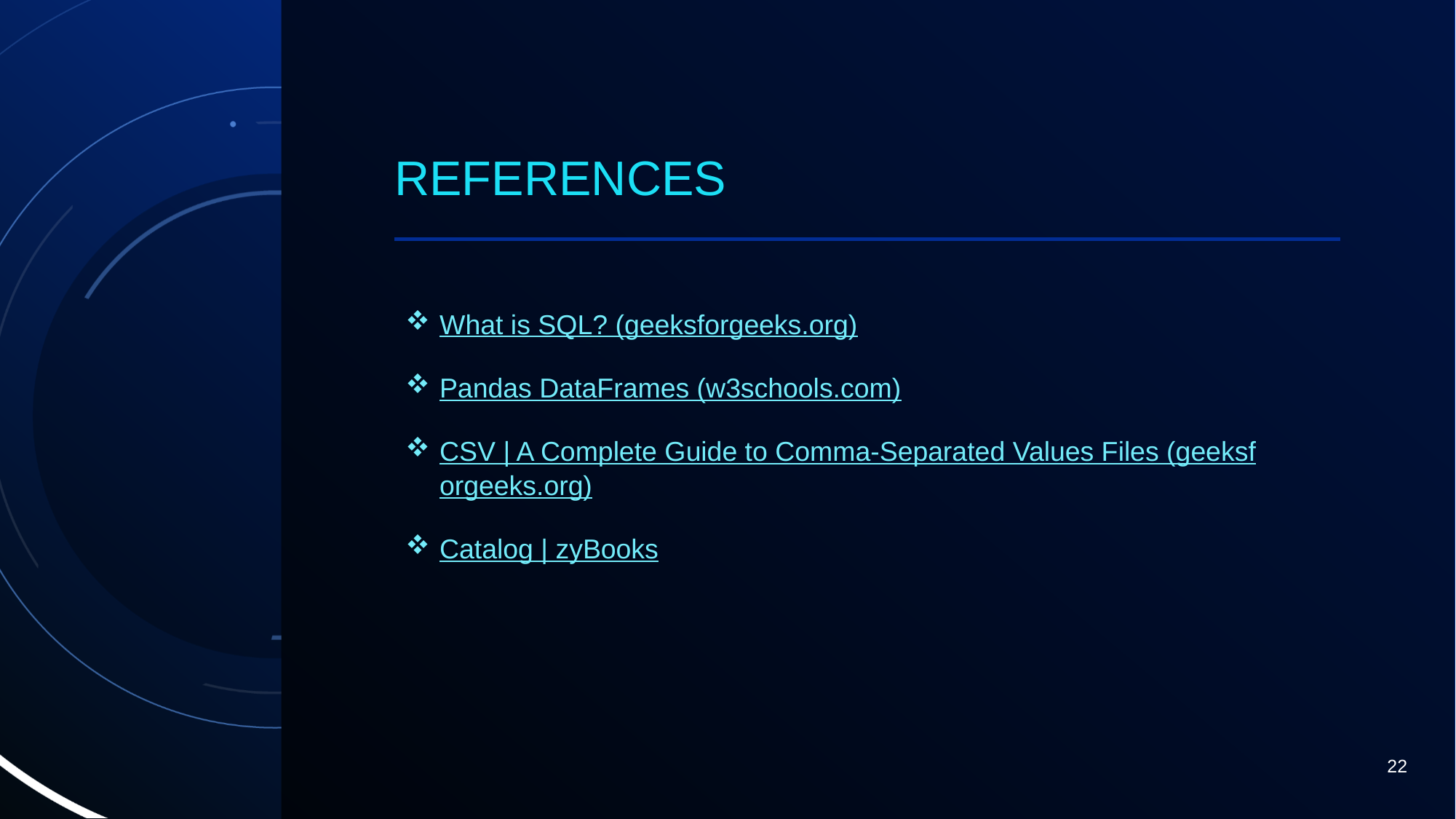

# References
What is SQL? (geeksforgeeks.org)
Pandas DataFrames (w3schools.com)
CSV | A Complete Guide to Comma-Separated Values Files (geeksforgeeks.org)
Catalog | zyBooks

22